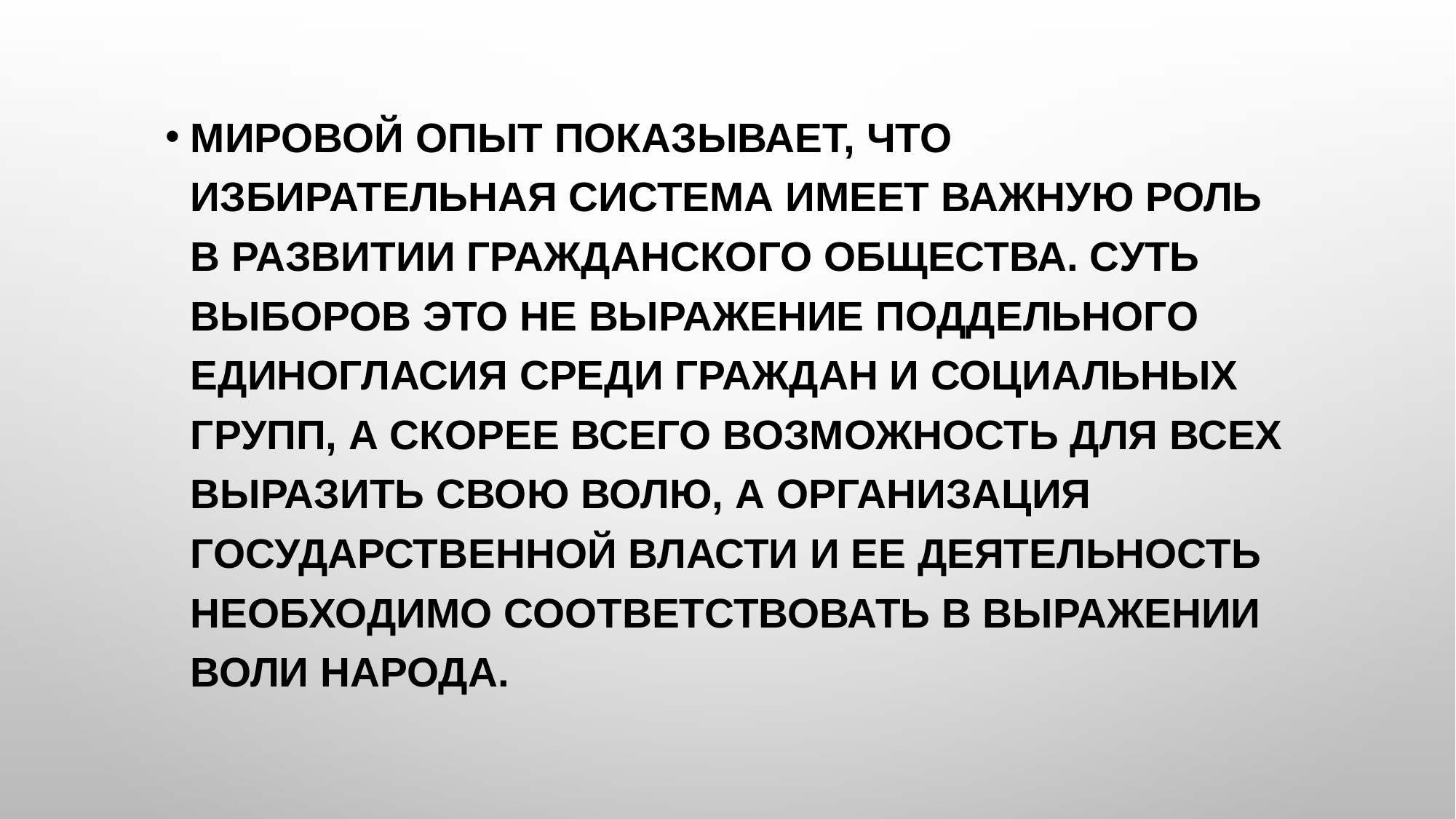

Мировой опыт показывает, что избирательная система имеет важную роль в развитии гражданского общества. Суть выборов это не выражение поддельного единогласия среди граждан и социальных групп, а скорее всего возможность для всех выразить свою волю, а организация государственной власти и ее деятельность необходимо соответствовать в выражении воли народа.